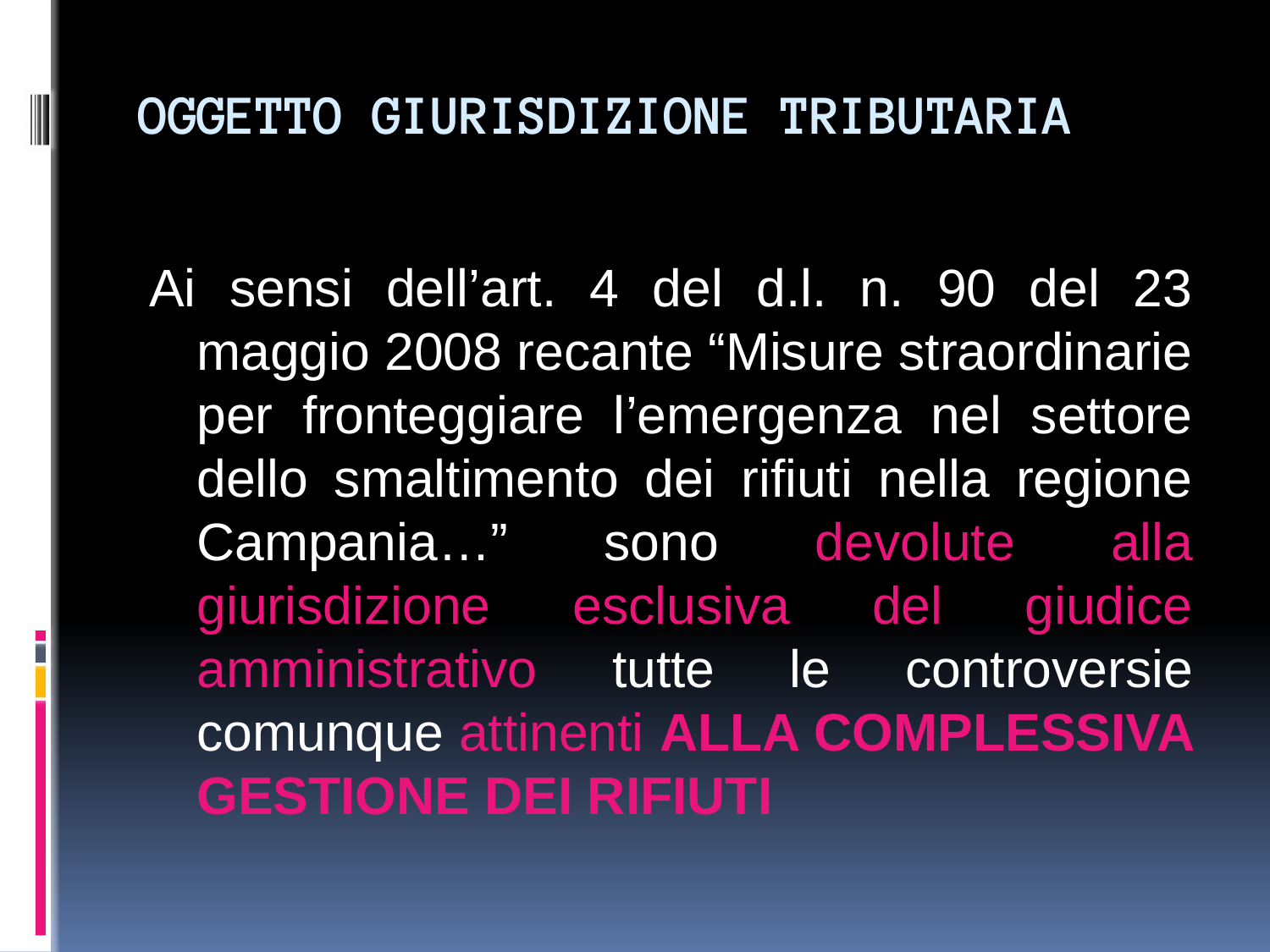

# OGGETTO GIURISDIZIONE TRIBUTARIA
Ai sensi dell’art. 4 del d.l. n. 90 del 23 maggio 2008 recante “Misure straordinarie per fronteggiare l’emergenza nel settore dello smaltimento dei rifiuti nella regione Campania…” sono devolute alla giurisdizione esclusiva del giudice amministrativo tutte le controversie comunque attinenti ALLA COMPLESSIVA GESTIONE DEI RIFIUTI